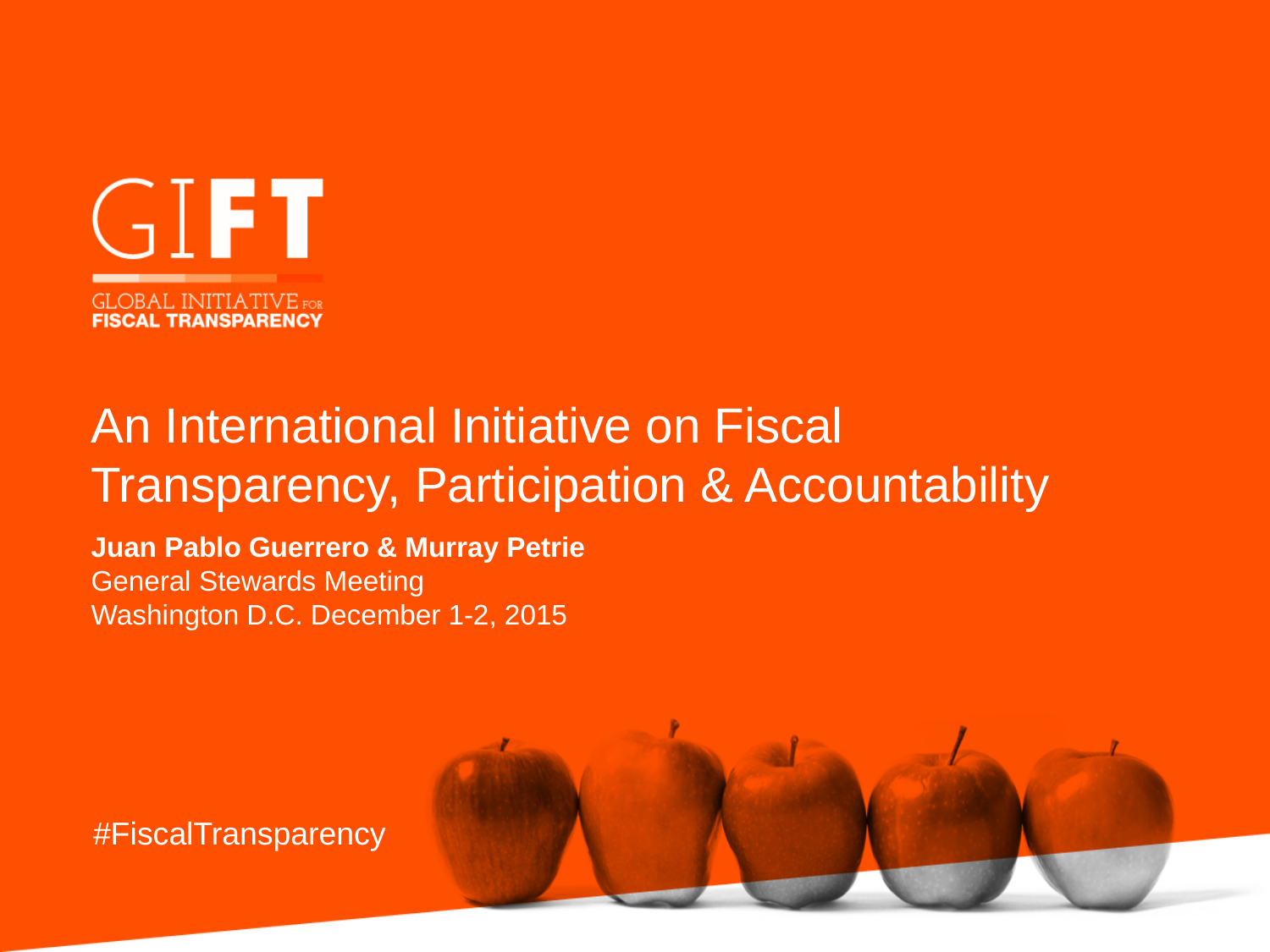

An International Initiative on Fiscal Transparency, Participation & Accountability
Juan Pablo Guerrero & Murray Petrie
General Stewards Meeting
Washington D.C. December 1-2, 2015
#FiscalTransparency